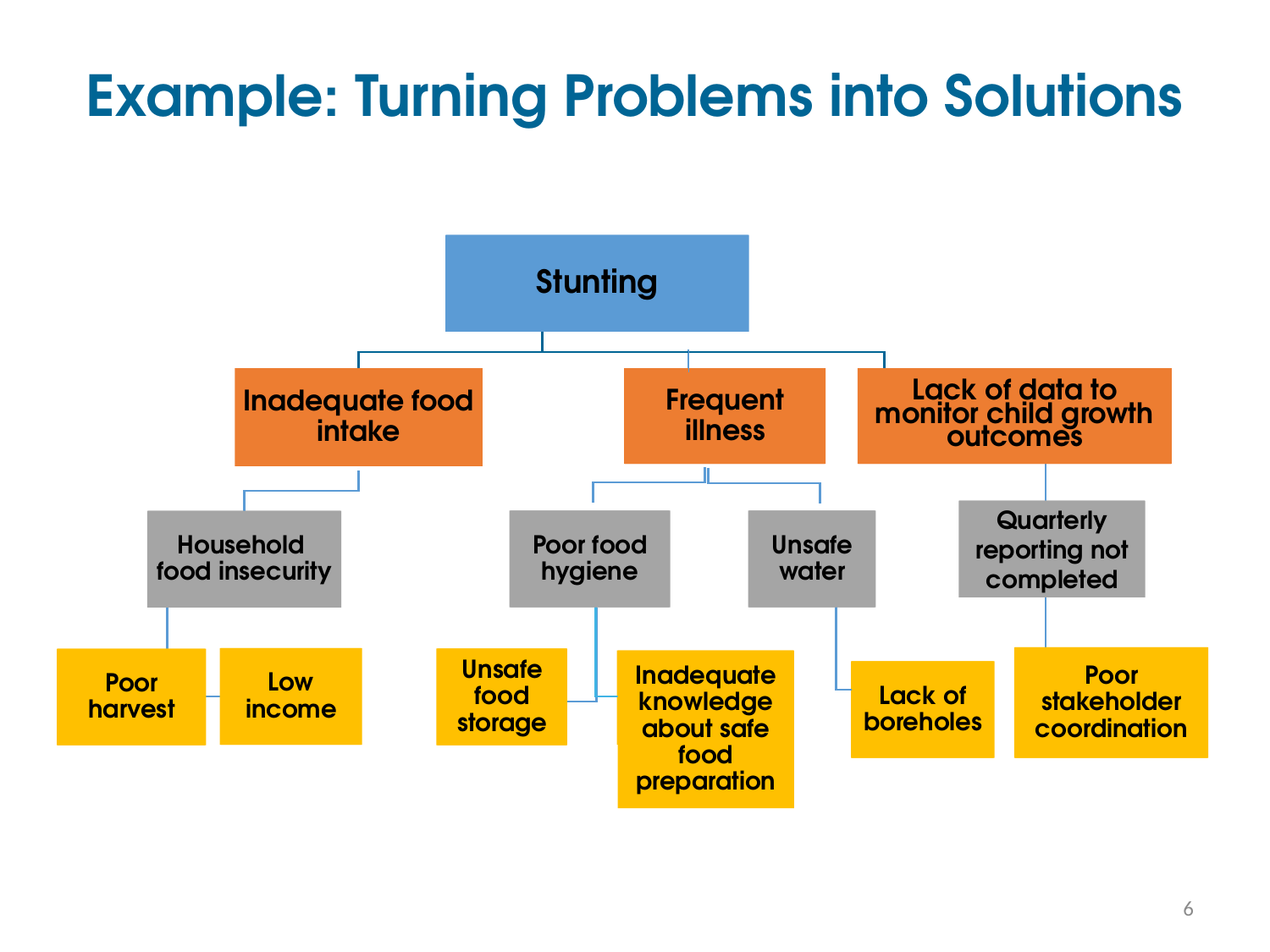

Example: Turning Problems into Solutions
Good growth and development

Adequate food intake
Good health
Data to monitor child growth outcomes

High quarterly reporting rate
Safe food
Safe water
Household  food security

Strong stakeholder coordination
Adequate income
Safe food storage
Good harvest
Safe food preparation
Sufficient boreholes
Stunting

Inadequate food intake
Frequent illness
Lack of data to monitor child growth outcomes

Quarterly reporting not completed
Poor food hygiene
Unsafe water
Household  food insecurity

Poor stakeholder coordination
Low income
Unsafe food storage
Poor harvest
Inadequate knowledge about safe food preparation
Lack of boreholes
6